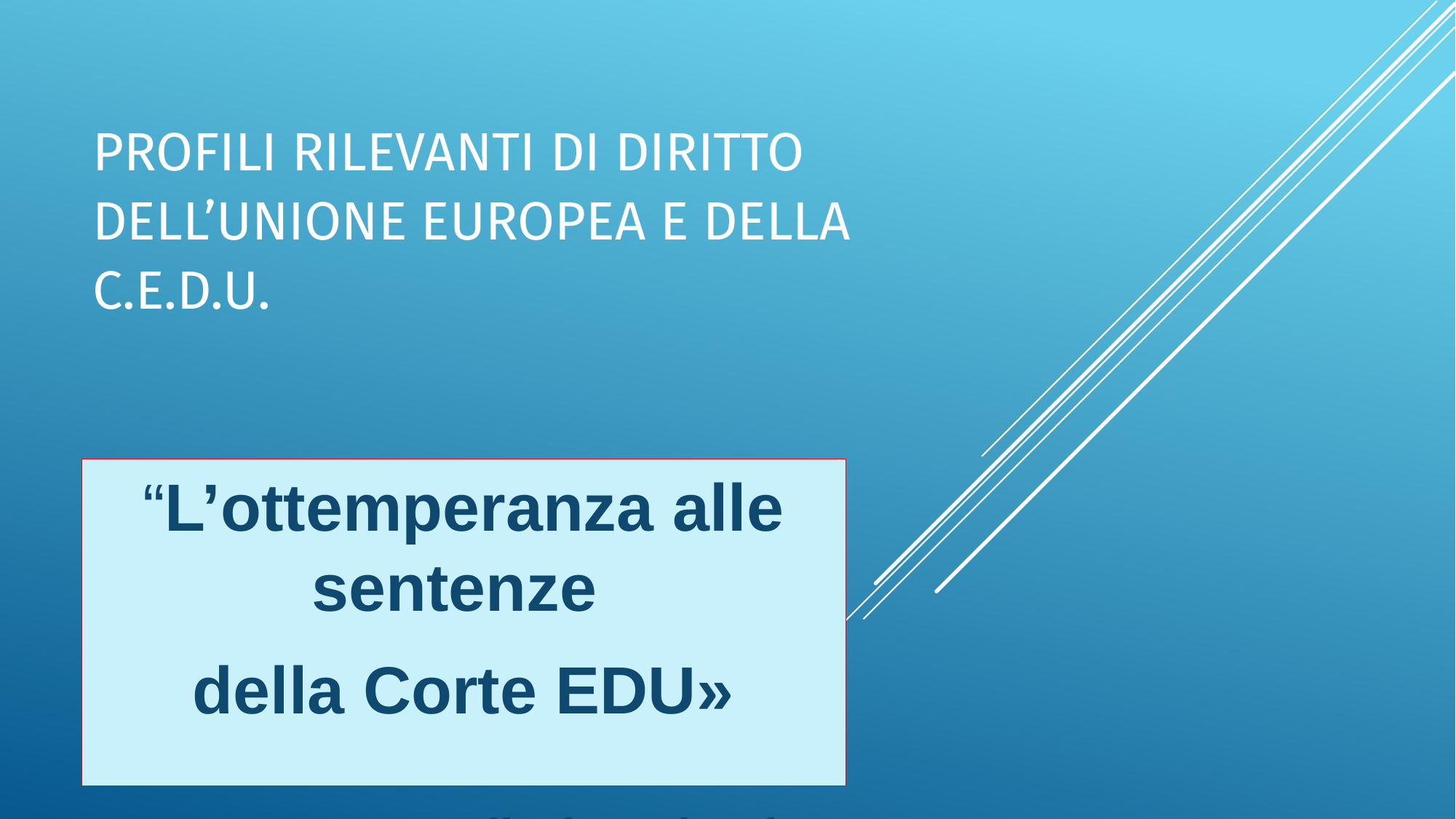

# Profili rilevanti di diritto dell’Unione europea e della C.E.D.U.
“L’ottemperanza alle sentenze
della Corte EDU»
A cura di Rita Tricarico